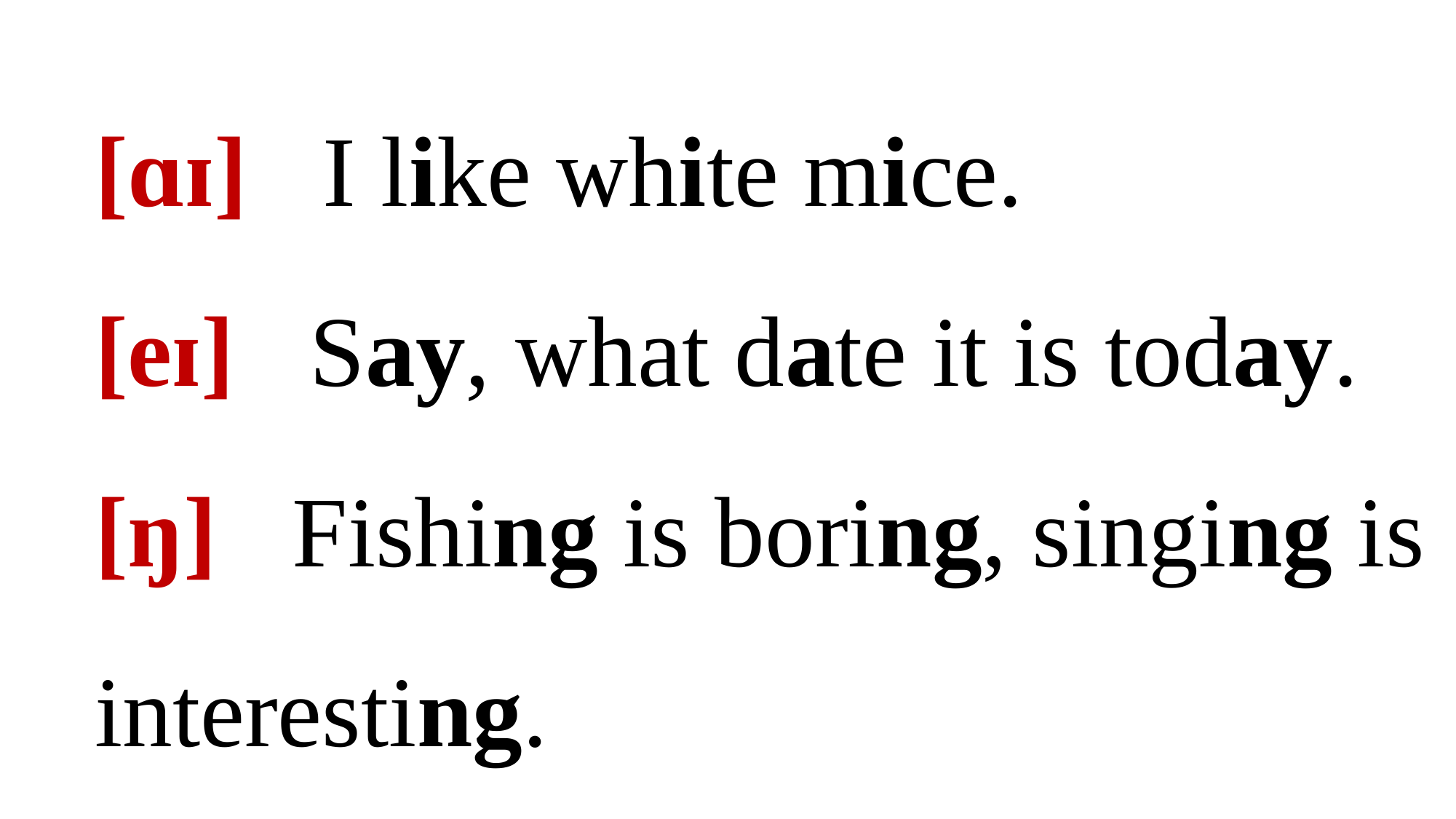

[ɑɪ]   I like white mice.
[eɪ]   Say, what date it is today.
[ŋ]   Fishing is boring, singing is interesting.